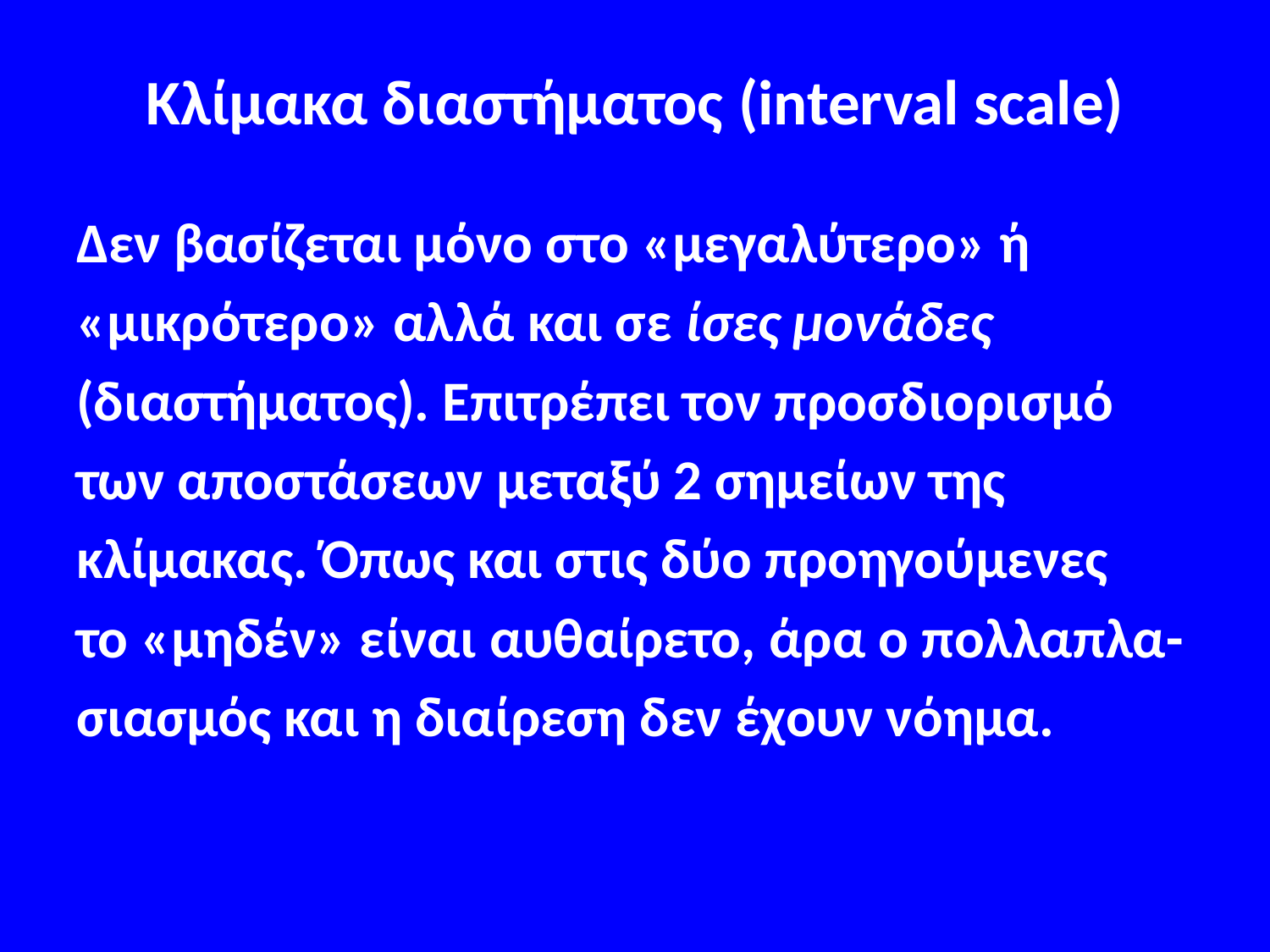

# Κλίμακα διαστήματος (interval scale)
Δεν βασίζεται μόνο στο «μεγαλύτερο» ή
«μικρότερο» αλλά και σε ίσες μονάδες
(διαστήματος). Επιτρέπει τον προσδιορισμό
των αποστάσεων μεταξύ 2 σημείων της
κλίμακας. Όπως και στις δύο προηγούμενες
το «μηδέν» είναι αυθαίρετο, άρα ο πολλαπλα-
σιασμός και η διαίρεση δεν έχουν νόημα.